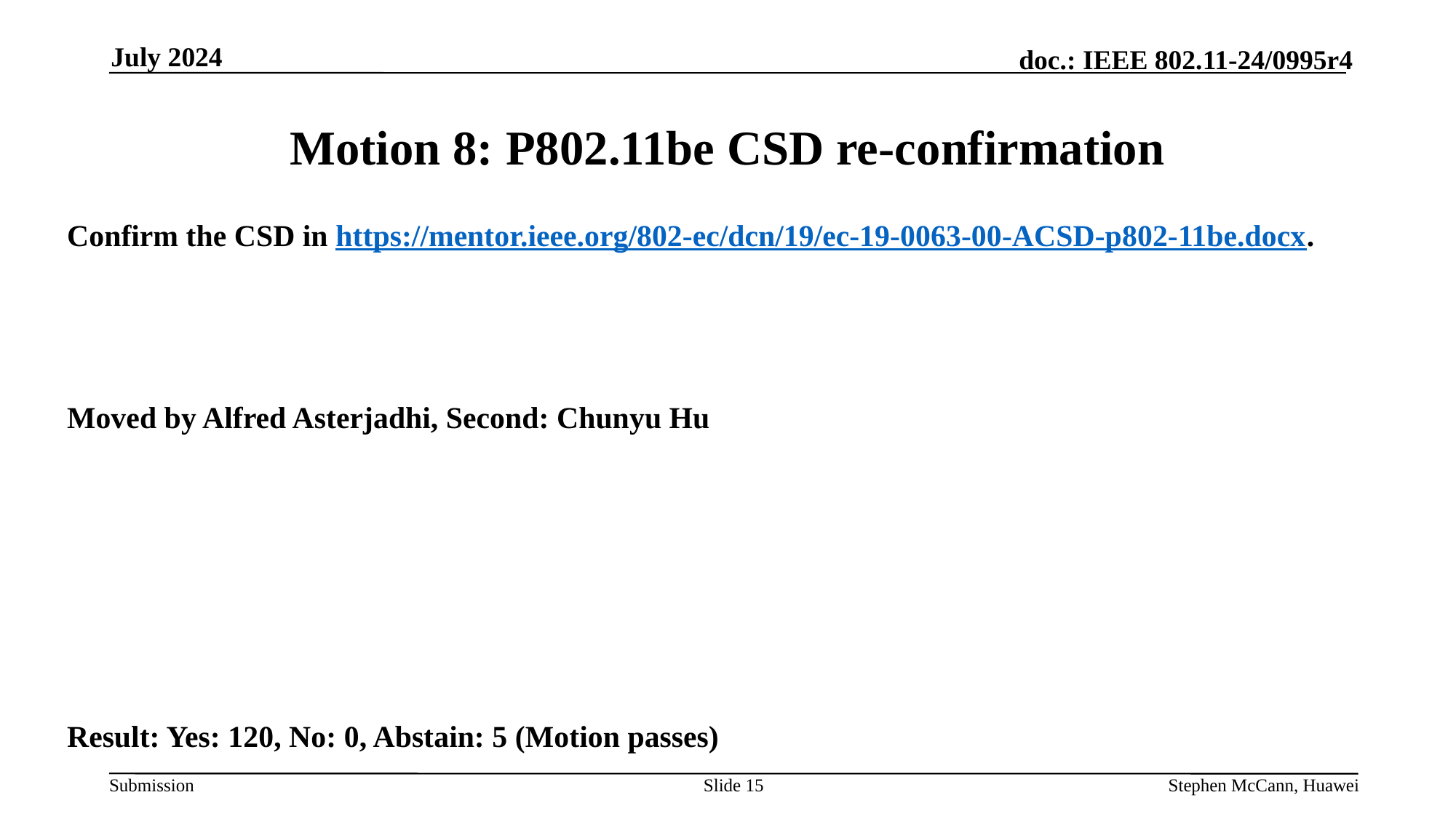

July 2024
# Motion 8: P802.11be CSD re-confirmation
Confirm the CSD in https://mentor.ieee.org/802-ec/dcn/19/ec-19-0063-00-ACSD-p802-11be.docx.

Moved by Alfred Asterjadhi, Second: Chunyu Hu

Result: Yes: 120, No: 0, Abstain: 5 (Motion passes)

Slide 15
Stephen McCann, Huawei